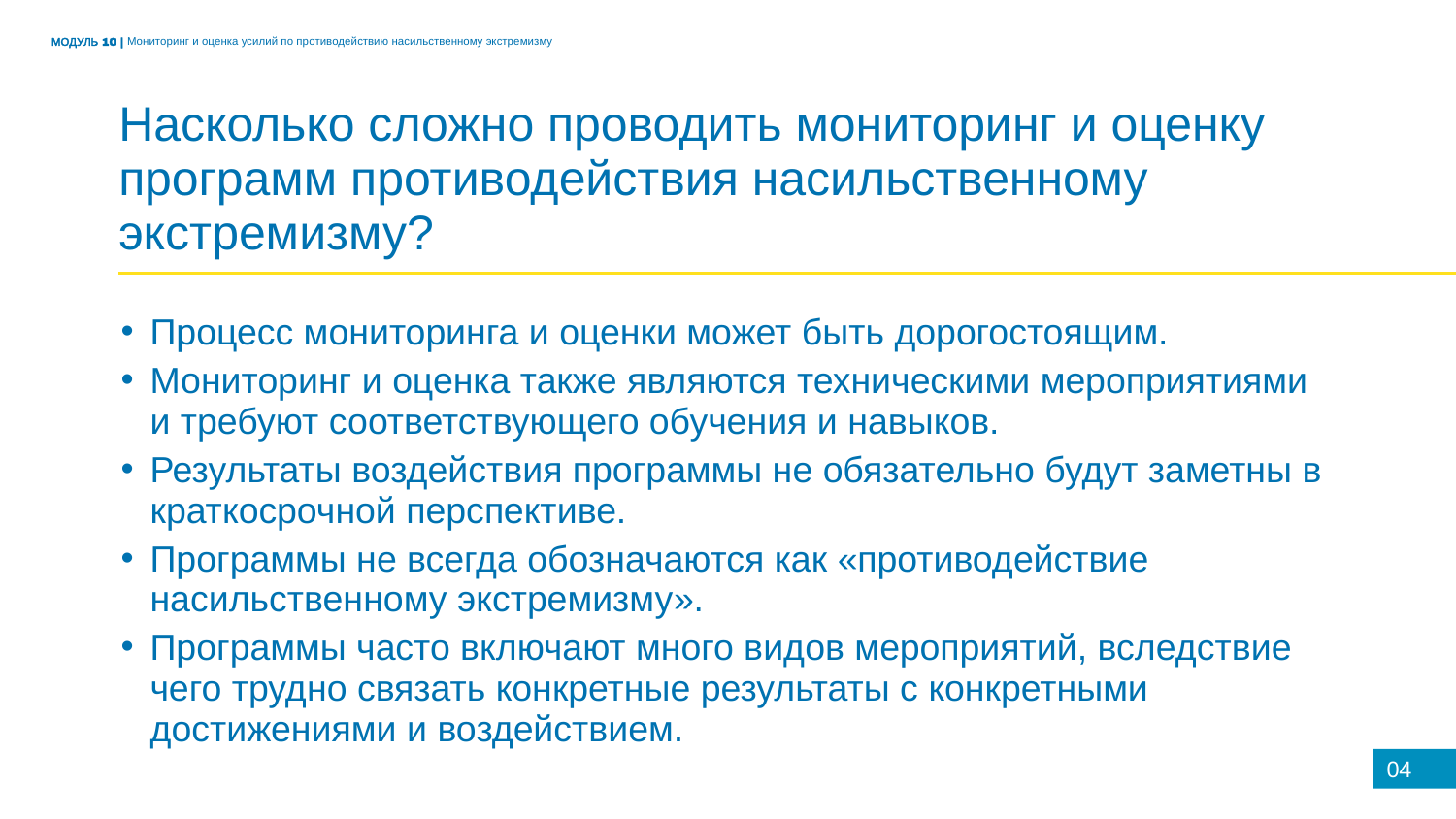

МОДУЛЬ 10 | Мониторинг и оценка усилий по противодействию насильственному экстремизму
Насколько сложно проводить мониторинг и оценку программ противодействия насильственному экстремизму?
Процесс мониторинга и оценки может быть дорогостоящим.
Мониторинг и оценка также являются техническими мероприятиями и требуют соответствующего обучения и навыков.
Результаты воздействия программы не обязательно будут заметны в краткосрочной перспективе.
Программы не всегда обозначаются как «противодействие насильственному экстремизму».
Программы часто включают много видов мероприятий, вследствие чего трудно связать конкретные результаты с конкретными достижениями и воздействием.

04